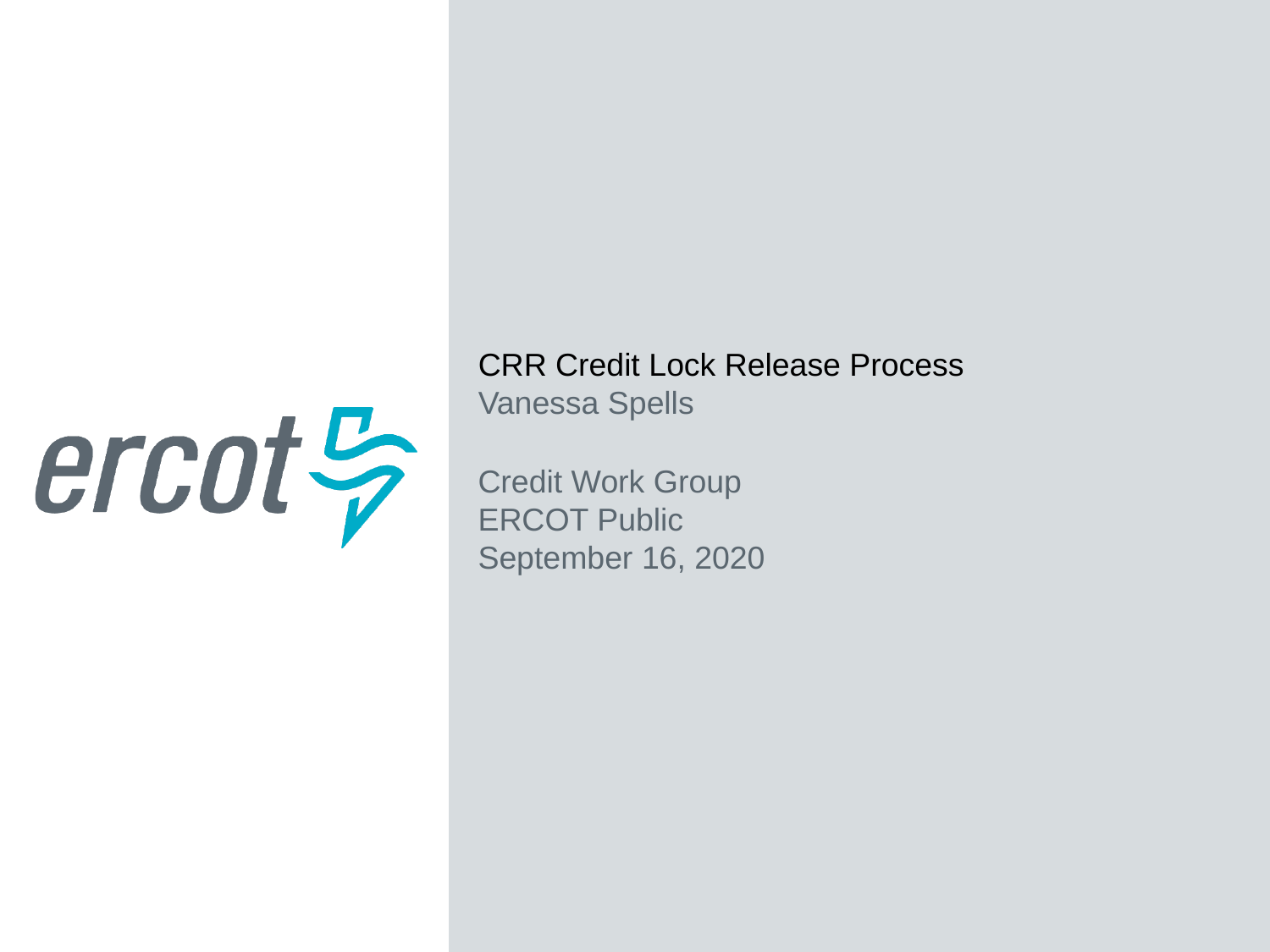

CRR Credit Lock Release Process
Vanessa Spells

Credit Work Group
ERCOT Public
September 16, 2020